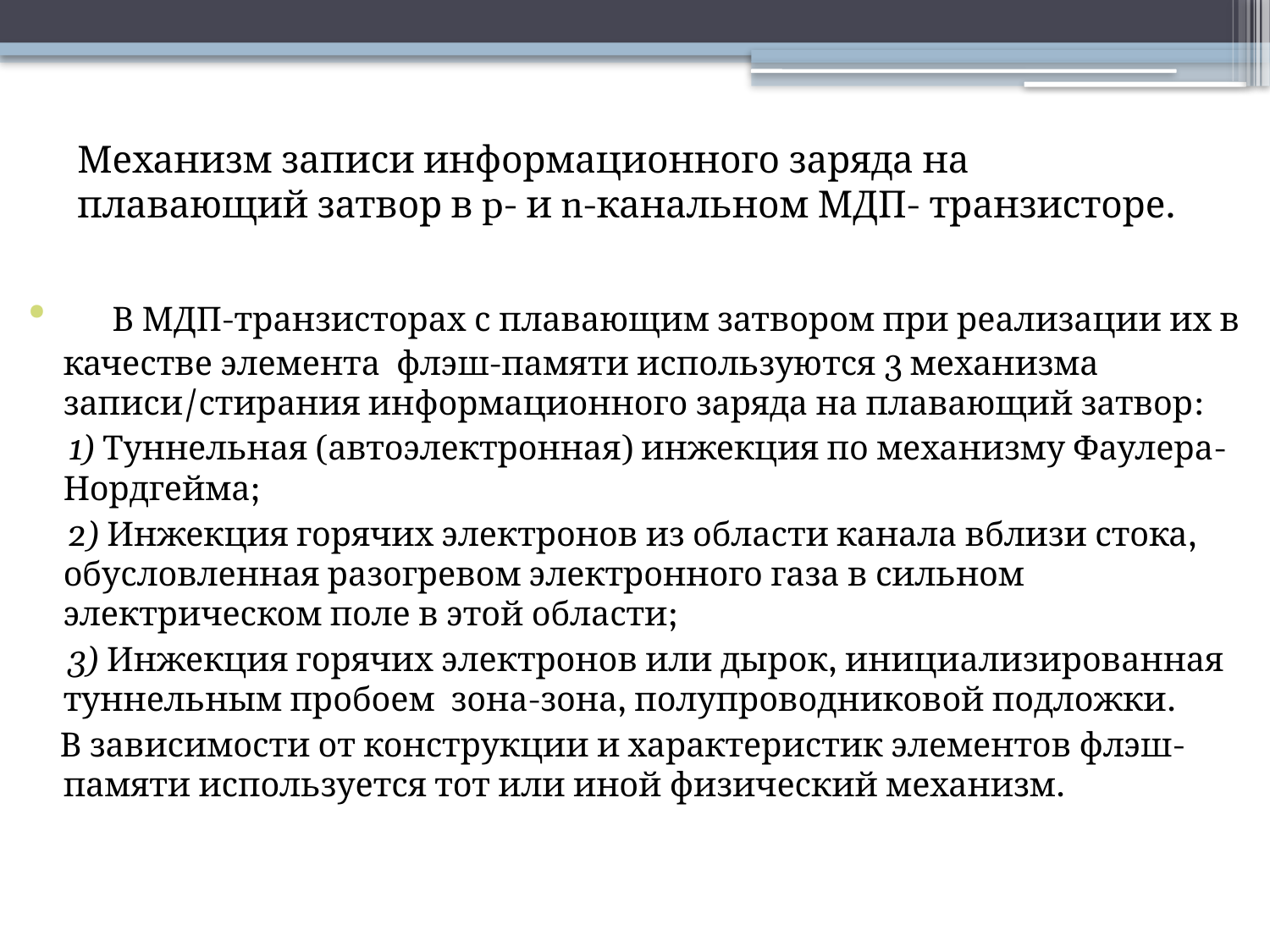

# Механизм записи информационного заряда на плавающий затвор в p- и n-канальном МДП- транзисторе.
    В МДП-транзисторах с плавающим затвором при реализации их в качестве элемента  флэш-памяти используются 3 механизма записи/стирания информационного заряда на плавающий затвор:
     1) Туннельная (автоэлектронная) инжекция по механизму Фаулера- Нордгейма;
     2) Инжекция горячих электронов из области канала вблизи стока, обусловленная разогревом электронного газа в сильном электрическом поле в этой области;
     3) Инжекция горячих электронов или дырок, инициализированная туннельным пробоем  зона-зона, полупроводниковой подложки.
    В зависимости от конструкции и характеристик элементов флэш- памяти используется тот или иной физический механизм.